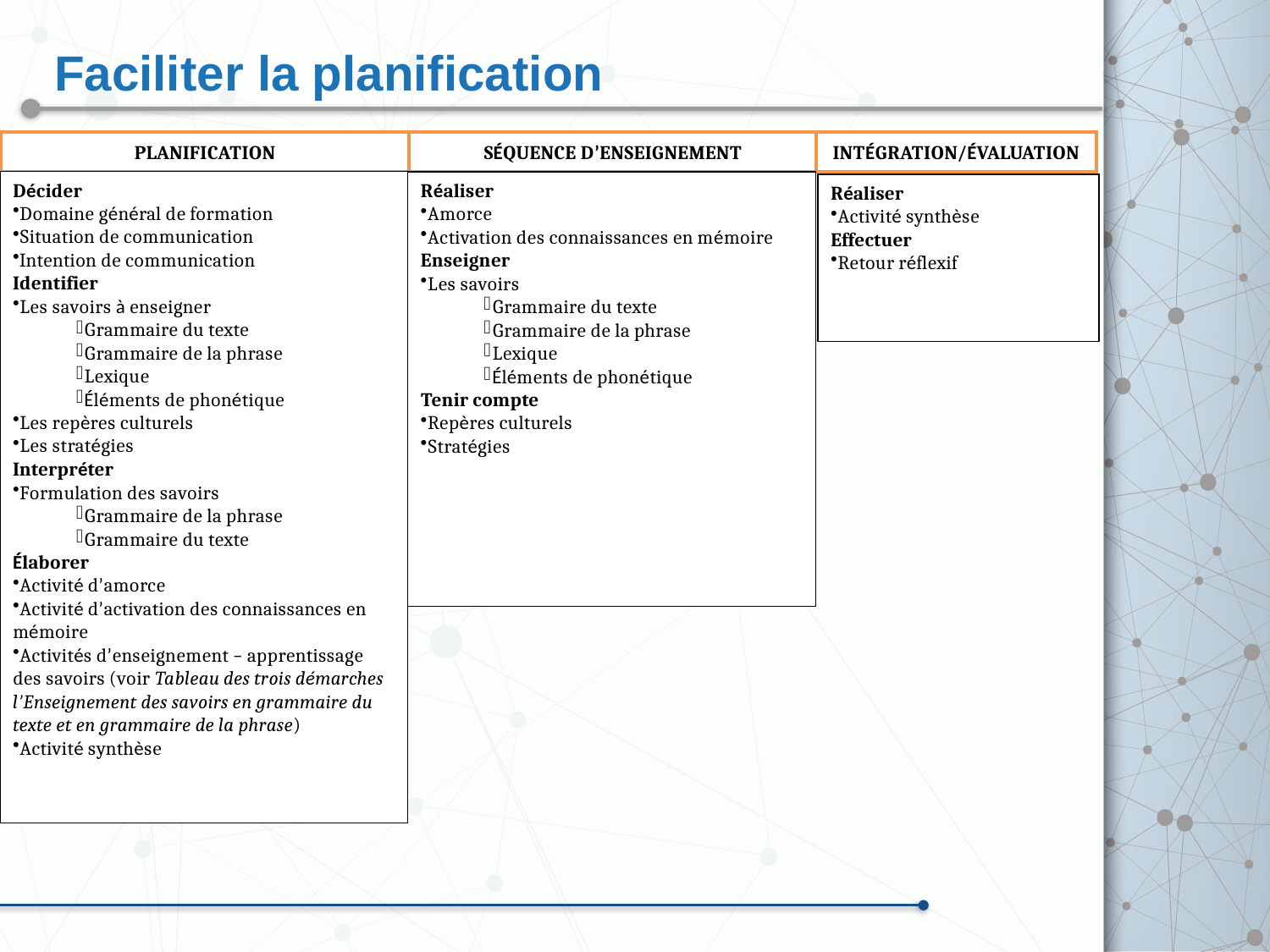

# Faciliter la planification

PLANIFICATION
SÉQUENCE D’ENSEIGNEMENT
INTÉGRATION/ÉVALUATION
Décider
Domaine général de formation
Situation de communication
Intention de communication
Identifier
Les savoirs à enseigner
Grammaire du texte
Grammaire de la phrase
Lexique
Éléments de phonétique
Les repères culturels
Les stratégies
Interpréter
Formulation des savoirs
Grammaire de la phrase
Grammaire du texte
Élaborer
Activité d’amorce
Activité d’activation des connaissances en mémoire
Activités d’enseignement – apprentissage des savoirs (voir Tableau des trois démarches l’Enseignement des savoirs en grammaire du texte et en grammaire de la phrase)
Activité synthèse
Réaliser
Amorce
Activation des connaissances en mémoire
Enseigner
Les savoirs
Grammaire du texte
Grammaire de la phrase
Lexique
Éléments de phonétique
Tenir compte
Repères culturels
Stratégies

Réaliser
Activité synthèse
Effectuer
Retour réflexif